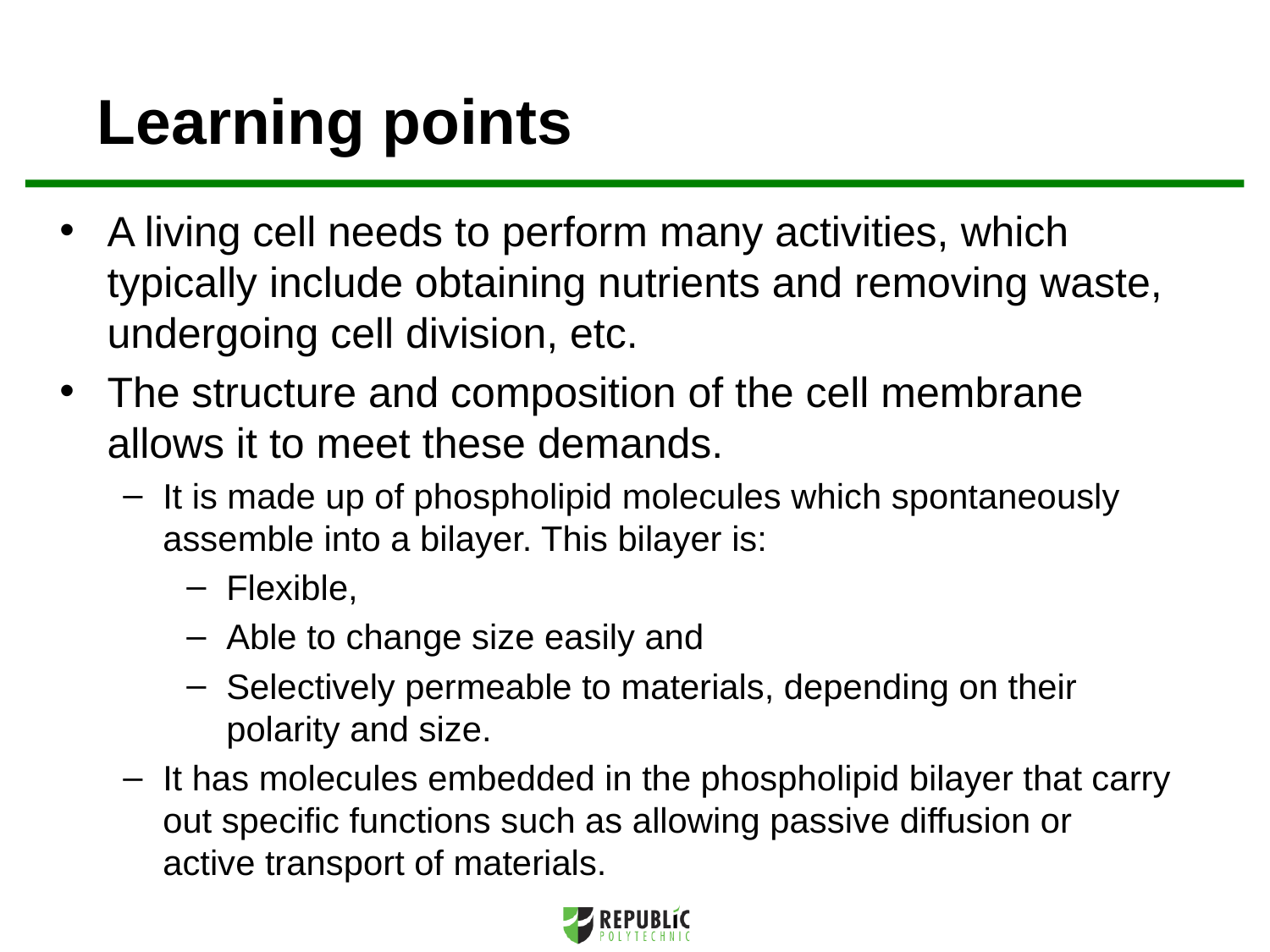

Learning points
A living cell needs to perform many activities, which typically include obtaining nutrients and removing waste, undergoing cell division, etc.
The structure and composition of the cell membrane allows it to meet these demands.
It is made up of phospholipid molecules which spontaneously assemble into a bilayer. This bilayer is:
Flexible,
Able to change size easily and
Selectively permeable to materials, depending on their polarity and size.
It has molecules embedded in the phospholipid bilayer that carry out specific functions such as allowing passive diffusion or active transport of materials.